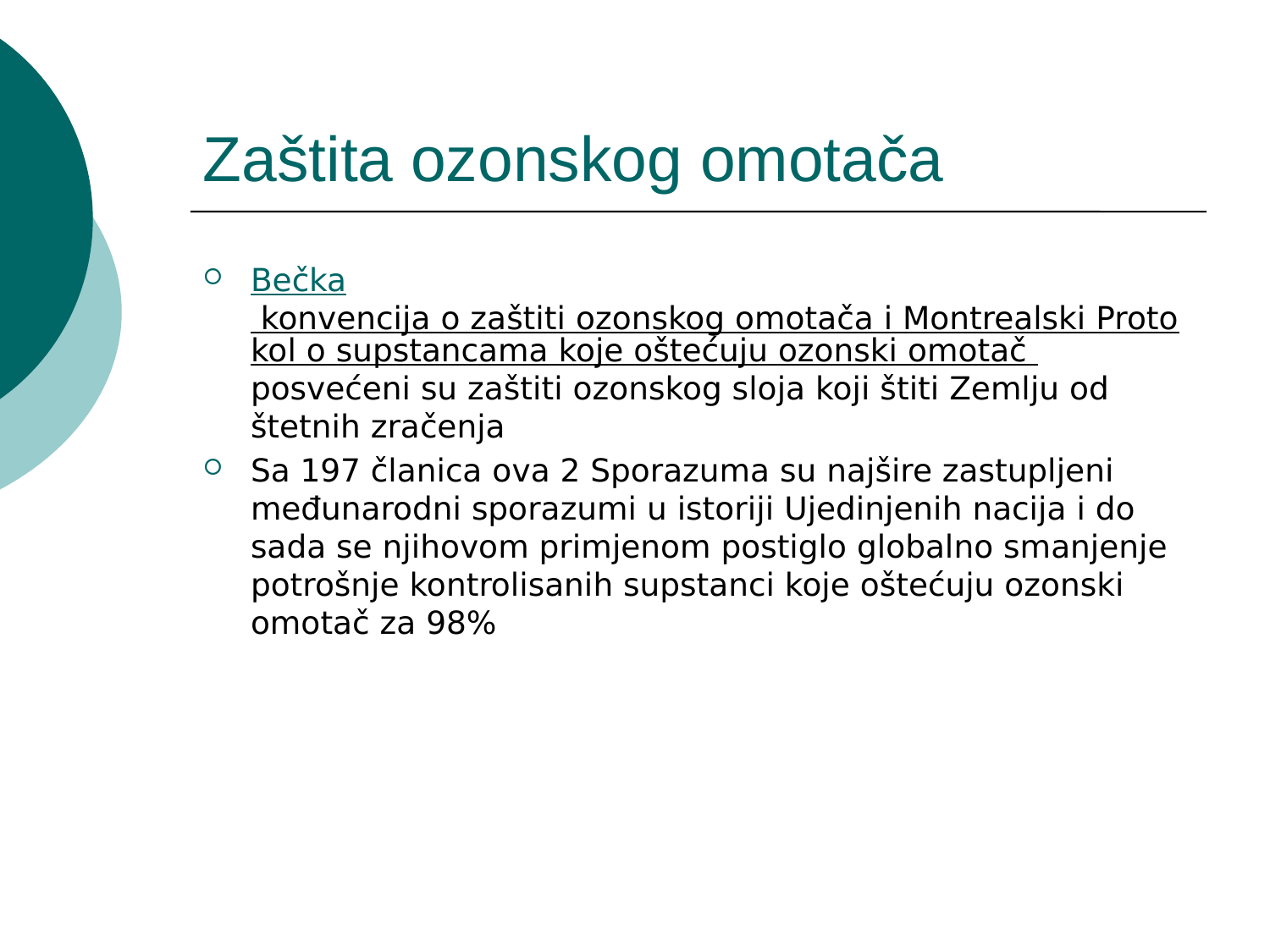

# Zaštita ozonskog omotača
Bečka konvencija o zaštiti ozonskog omotača i Montrealski Protokol o supstancama koje oštećuju ozonski omotač posvećeni su zaštiti ozonskog sloja koji štiti Zemlju od štetnih zračenja
Sa 197 članica ova 2 Sporazuma su najšire zastupljeni međunarodni sporazumi u istoriji Ujedinjenih nacija i do sada se njihovom primjenom postiglo globalno smanjenje potrošnje kontrolisanih supstanci koje oštećuju ozonski omotač za 98%